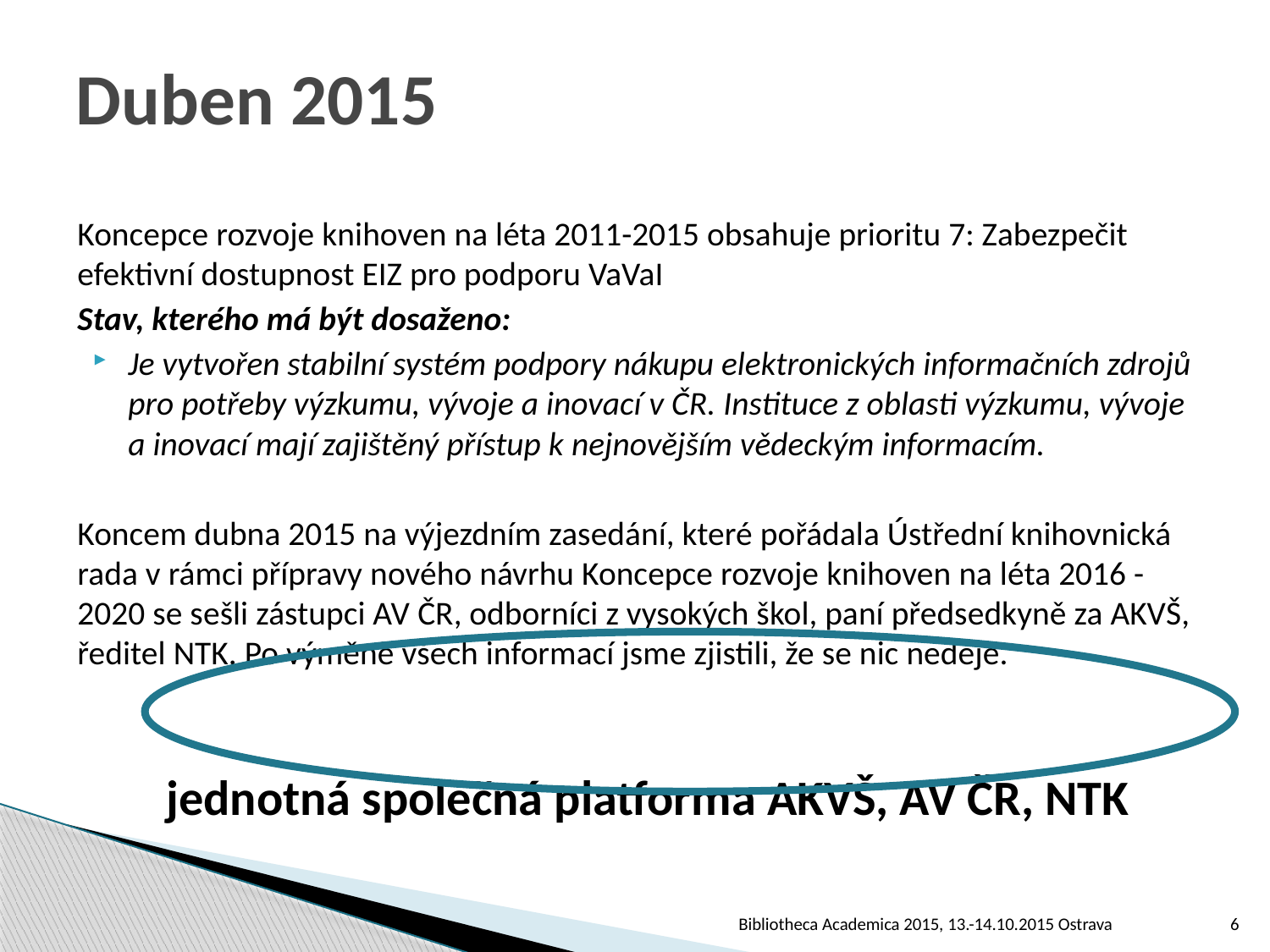

# Duben 2015
Koncepce rozvoje knihoven na léta 2011-2015 obsahuje prioritu 7: Zabezpečit efektivní dostupnost EIZ pro podporu VaVaI
Stav, kterého má být dosaženo:
Je vytvořen stabilní systém podpory nákupu elektronických informačních zdrojů pro potřeby výzkumu, vývoje a inovací v ČR. Instituce z oblasti výzkumu, vývoje a inovací mají zajištěný přístup k nejnovějším vědeckým informacím.

Koncem dubna 2015 na výjezdním zasedání, které pořádala Ústřední knihovnická rada v rámci přípravy nového návrhu Koncepce rozvoje knihoven na léta 2016 - 2020 se sešli zástupci AV ČR, odborníci z vysokých škol, paní předsedkyně za AKVŠ, ředitel NTK. Po výměně všech informací jsme zjistili, že se nic neděje.

	jednotná společná platforma AKVŠ, AV ČR, NTK

Bibliotheca Academica 2015, 13.-14.10.2015 Ostrava
6